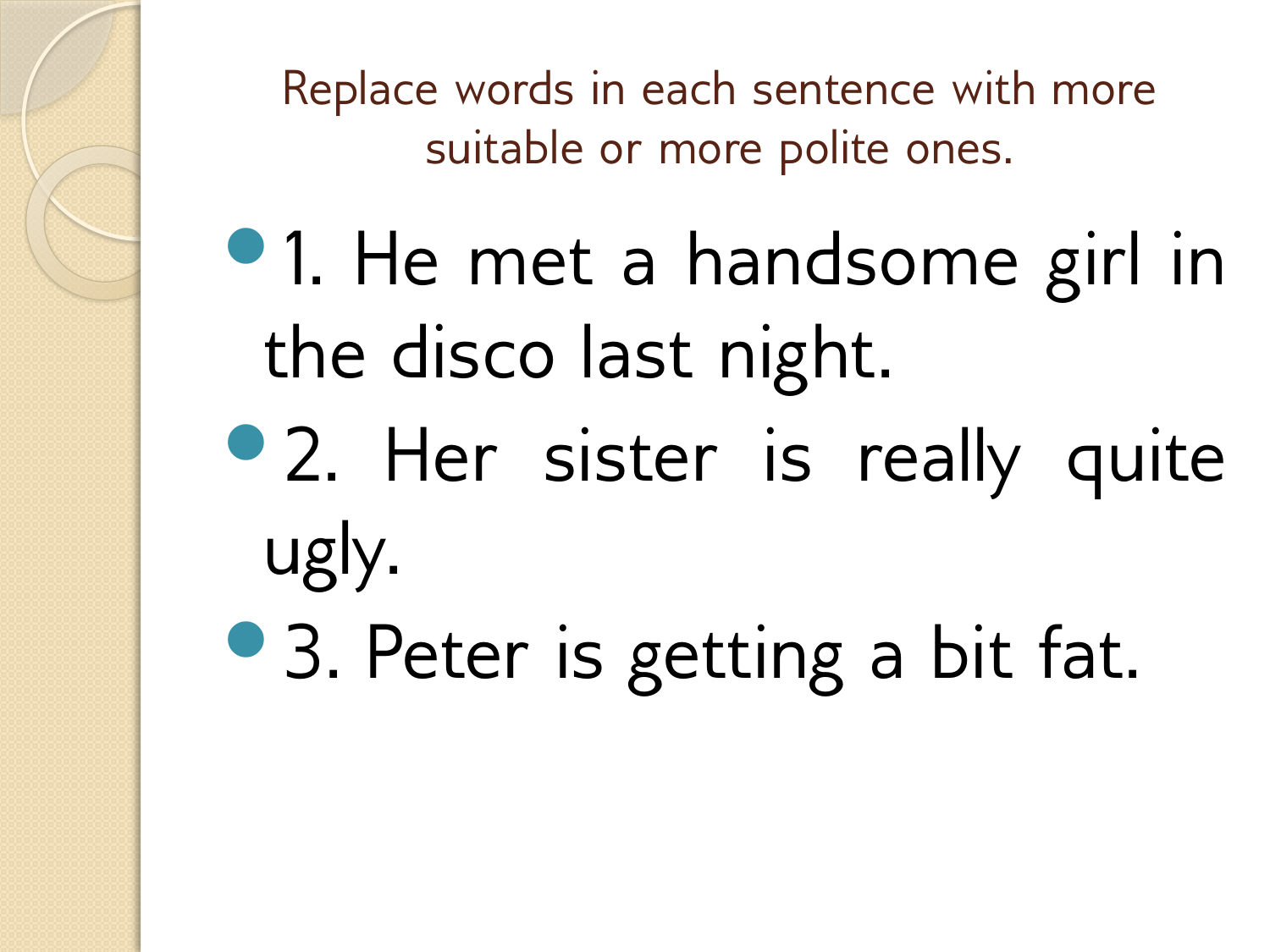

# Replace words in each sentence with more suitable or more polite ones.
1. He met a handsome girl in the disco last night.
2. Her sister is really quite ugly.
3. Peter is getting a bit fat.